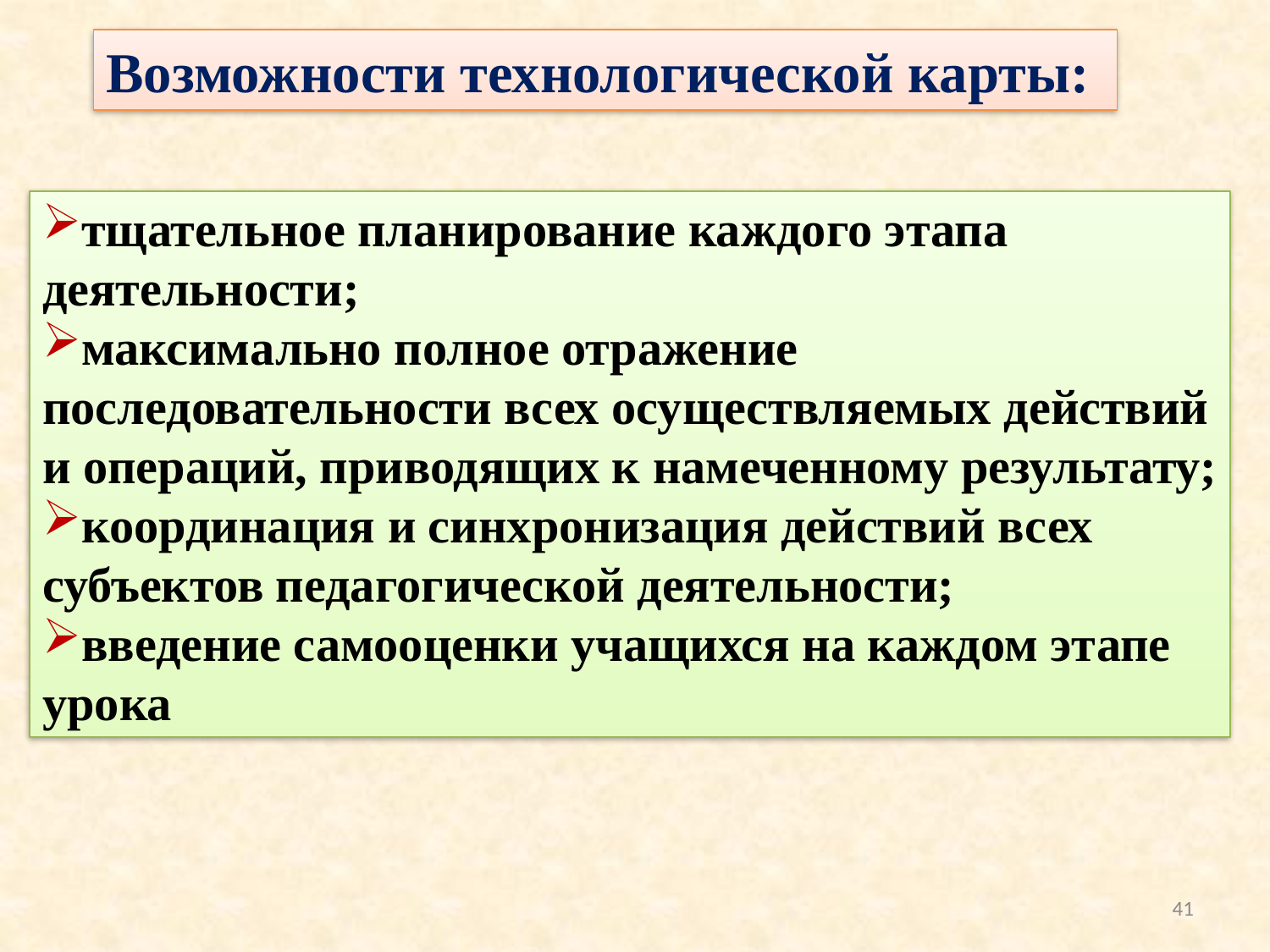

Возможности технологической карты:
тщательное планирование каждого этапа деятельности;
максимально полное отражение последовательности всех осуществляемых действий и операций, приводящих к намеченному результату;
координация и синхронизация действий всех субъектов педагогической деятельности;
введение самооценки учащихся на каждом этапе урока
41